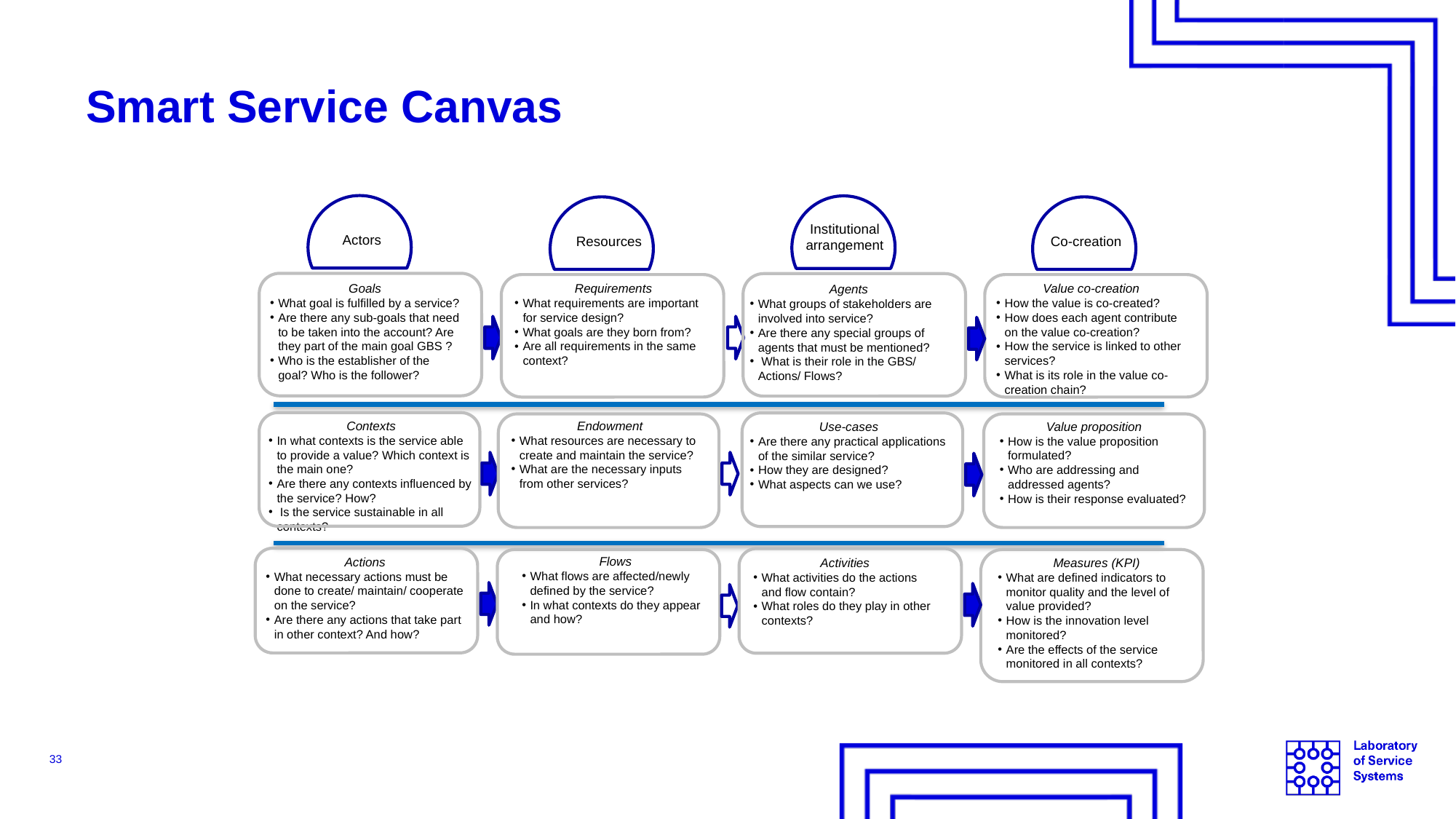

# Smart Service Canvas

Institutional arrangement
Actors
Resources
Co-creation

Goals
What goal is fulfilled by a service?
Are there any sub-goals that need to be taken into the account? Are they part of the main goal GBS ?
Who is the establisher of the goal? Who is the follower?

Agents
What groups of stakeholders are involved into service?
Are there any special groups of agents that must be mentioned?
 What is their role in the GBS/ Actions/ Flows?

Requirements
What requirements are important for service design?
What goals are they born from?
Are all requirements in the same context?

Value co-creation
How the value is co-created?
How does each agent contribute on the value co-creation?
How the service is linked to other services?
What is its role in the value co-creation chain?

Endowment
What resources are necessary to create and maintain the service?
What are the necessary inputs from other services?

Contexts
In what contexts is the service able to provide a value? Which context is the main one?
Are there any contexts influenced by the service? How?
 Is the service sustainable in all contexts?

Use-cases
Are there any practical applications of the similar service?
How they are designed?
What aspects can we use?

Value proposition
How is the value proposition formulated?
Who are addressing and addressed agents?
How is their response evaluated?

Actions
What necessary actions must be done to create/ maintain/ cooperate on the service?
Are there any actions that take part in other context? And how?
Flows
What flows are affected/newly defined by the service?
In what contexts do they appear and how?

Activities
What activities do the actions and flow contain?
What roles do they play in other contexts?

Measures (KPI)
What are defined indicators to monitor quality and the level of value provided?
How is the innovation level monitored?
Are the effects of the service monitored in all contexts?

33